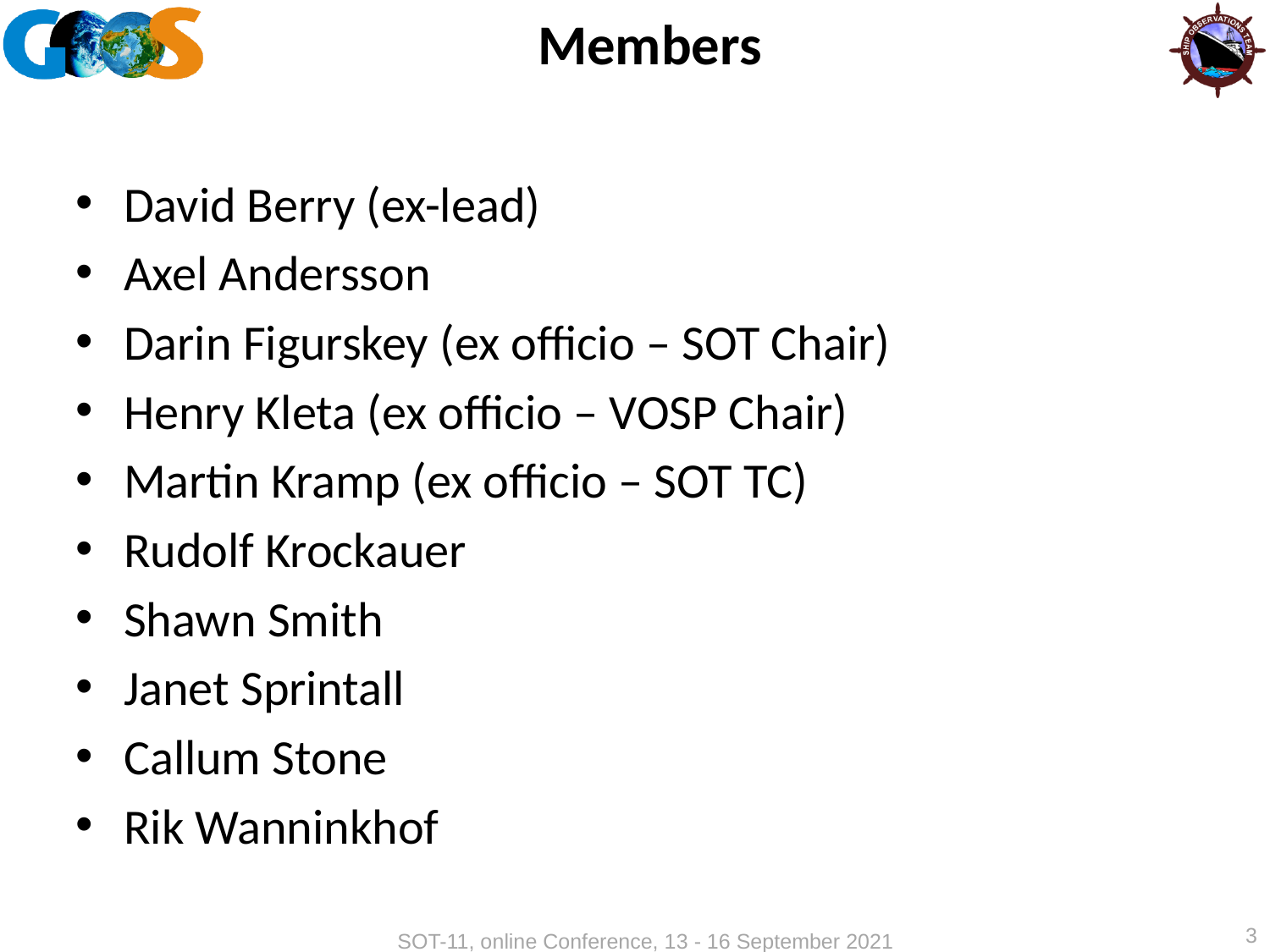

# Members
David Berry (ex-lead)
Axel Andersson
Darin Figurskey (ex officio – SOT Chair)
Henry Kleta (ex officio – VOSP Chair)
Martin Kramp (ex officio – SOT TC)
Rudolf Krockauer
Shawn Smith
Janet Sprintall
Callum Stone
Rik Wanninkhof

3